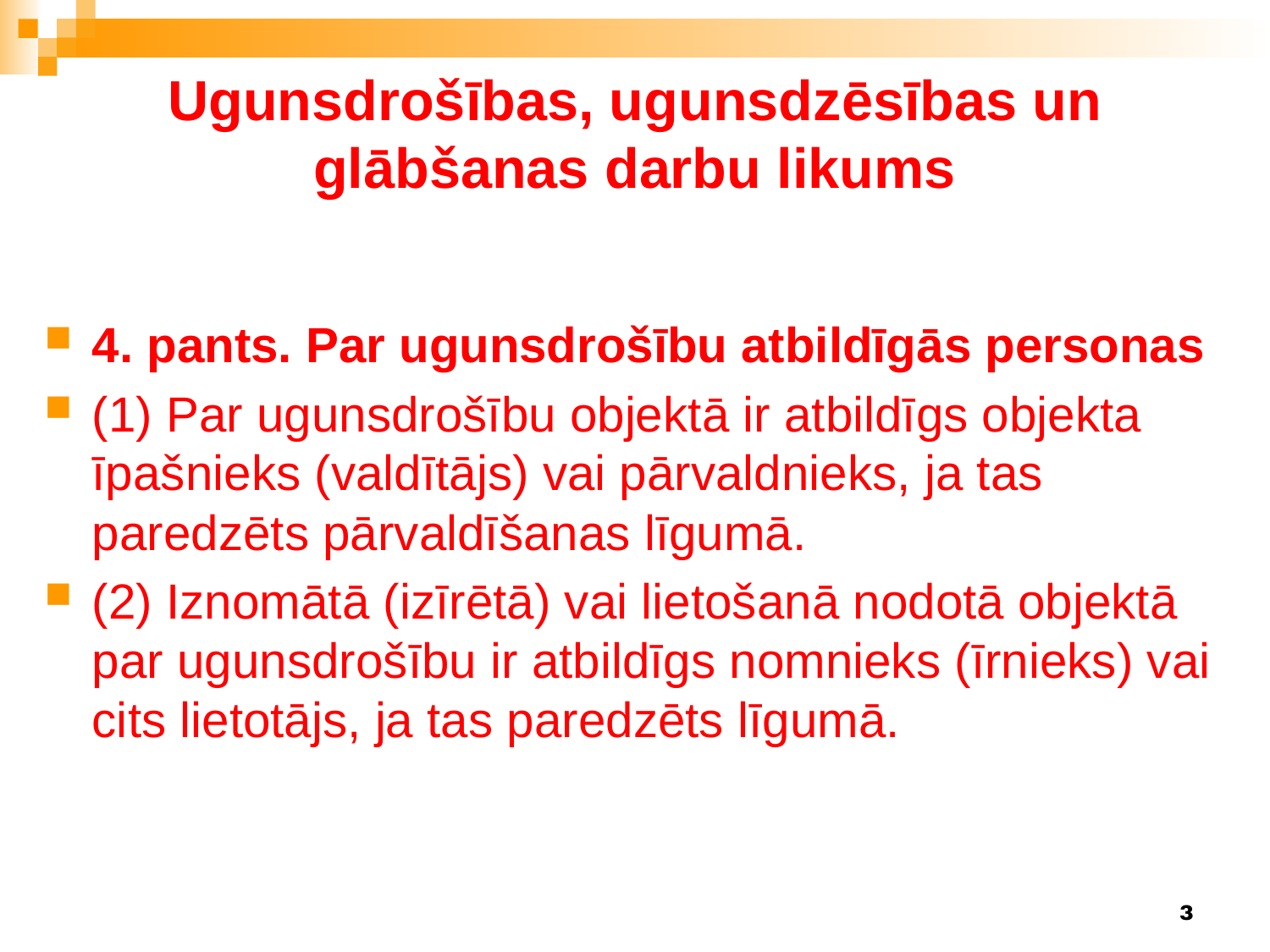

# Ugunsdrošības, ugunsdzēsības un glābšanas darbu likums
4. pants. Par ugunsdrošību atbildīgās personas
(1) Par ugunsdrošību objektā ir atbildīgs objekta īpašnieks (valdītājs) vai pārvaldnieks, ja tas paredzēts pārvaldīšanas līgumā.
(2) Iznomātā (izīrētā) vai lietošanā nodotā objektā par ugunsdrošību ir atbildīgs nomnieks (īrnieks) vai cits lietotājs, ja tas paredzēts līgumā.
3